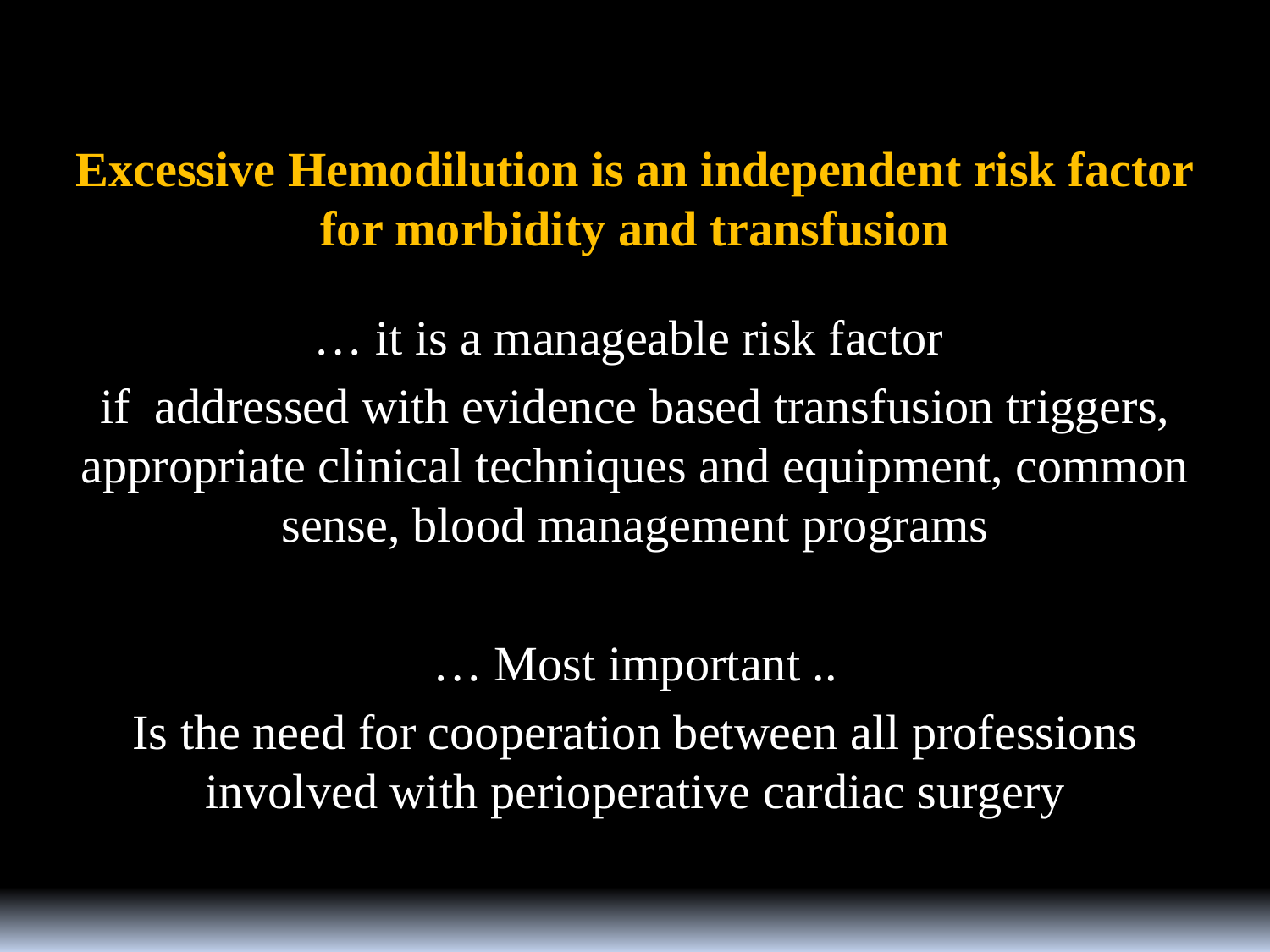

Excessive Hemodilution is an independent risk factor for morbidity and transfusion

… it is a manageable risk factor
if  addressed with evidence based transfusion triggers, appropriate clinical techniques and equipment, common sense, blood management programs

 … Most important ..
Is the need for cooperation between all professions involved with perioperative cardiac surgery